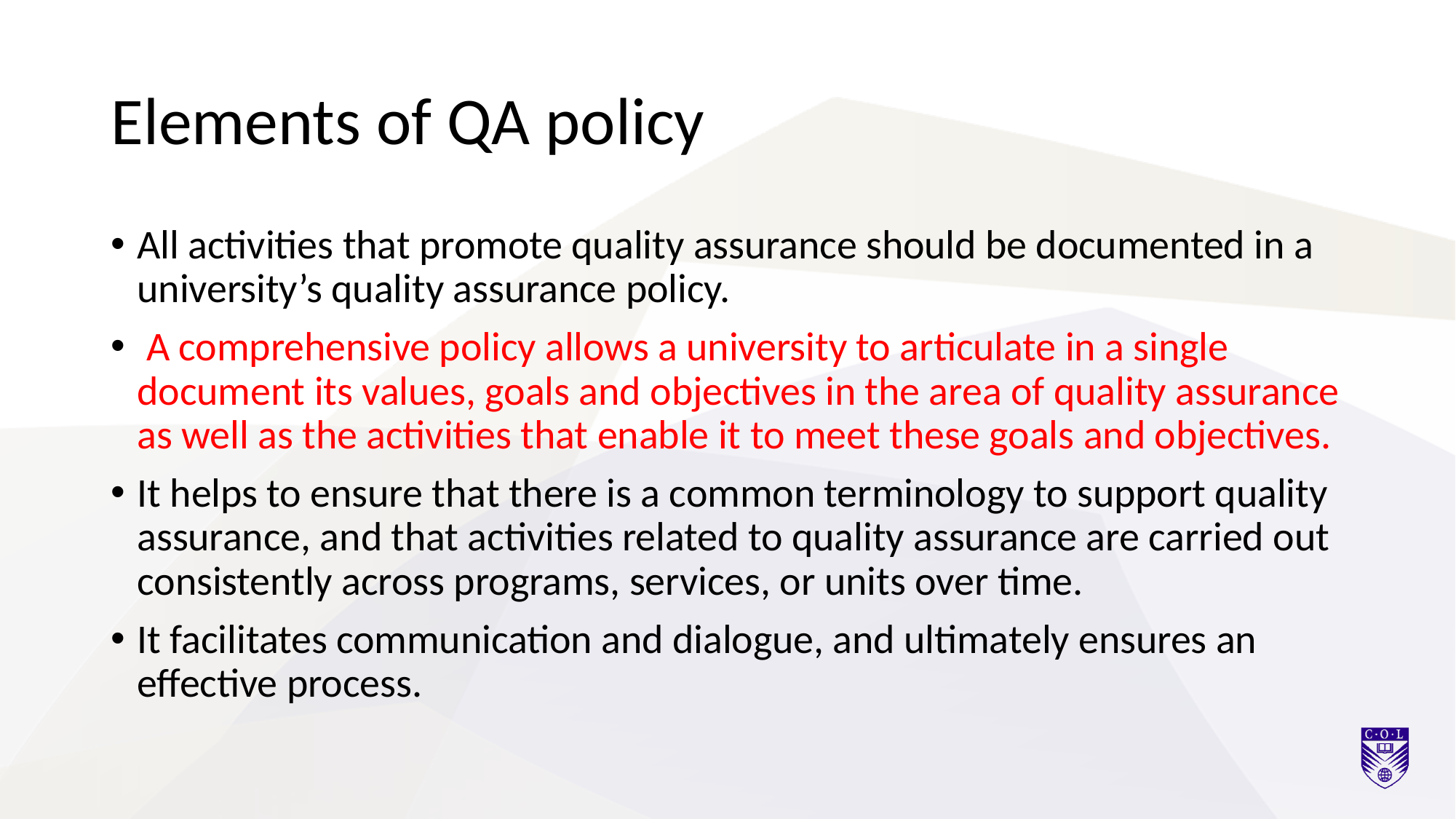

# Elements of QA policy
All activities that promote quality assurance should be documented in a university’s quality assurance policy.
 A comprehensive policy allows a university to articulate in a single document its values, goals and objectives in the area of quality assurance as well as the activities that enable it to meet these goals and objectives.
It helps to ensure that there is a common terminology to support quality assurance, and that activities related to quality assurance are carried out consistently across programs, services, or units over time.
It facilitates communication and dialogue, and ultimately ensures an effective process.